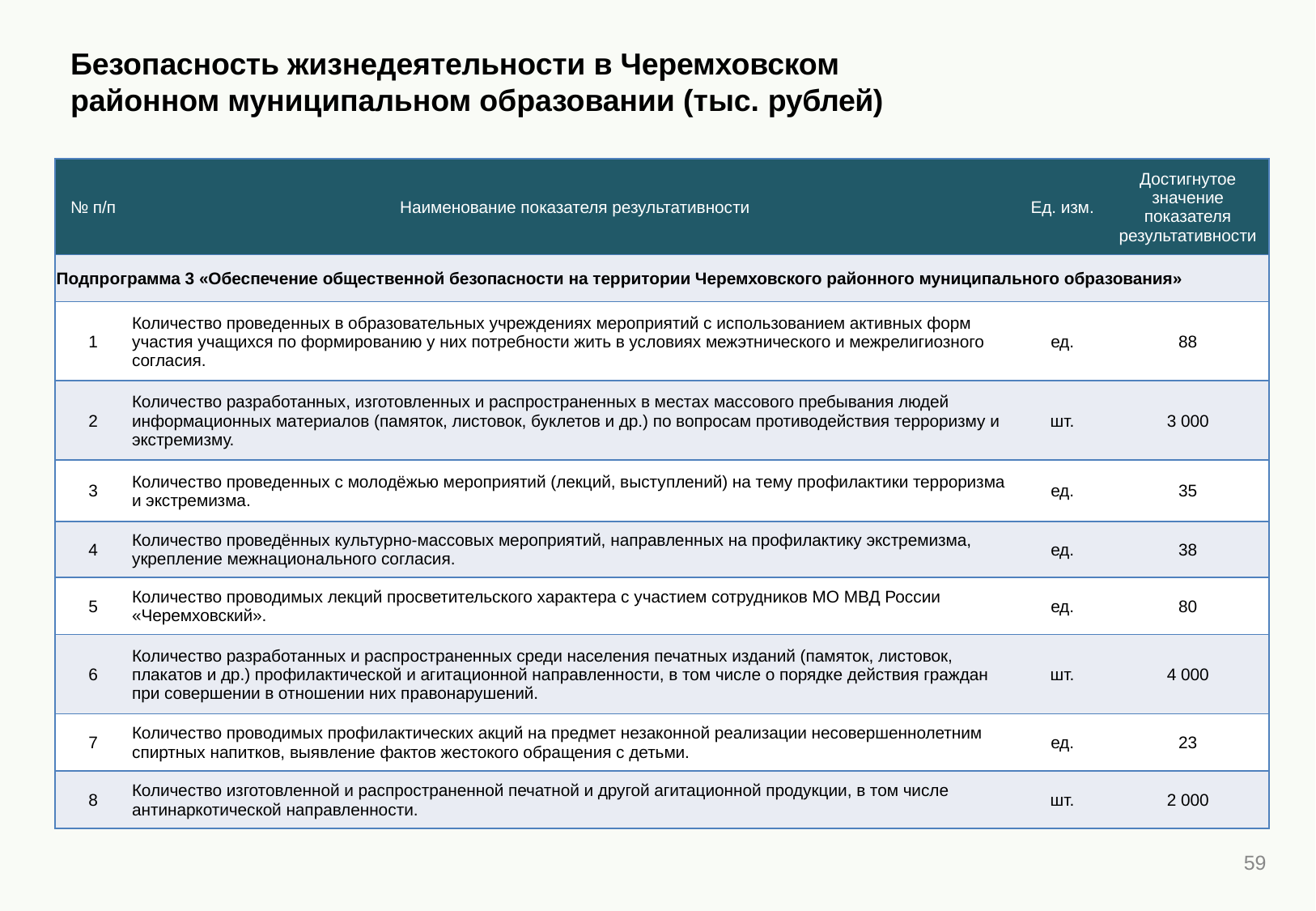

Безопасность жизнедеятельности в Черемховском районном муниципальном образовании (тыс. рублей)
| № п/п | Наименование показателя результативности | Ед. изм. | Достигнутое значение показателя результативности |
| --- | --- | --- | --- |
| Подпрограмма 3 «Обеспечение общественной безопасности на территории Черемховского районного муниципального образования» |  |  |  |
| 1 | Количество проведенных в образовательных учреждениях мероприятий с использованием активных форм участия учащихся по формированию у них потребности жить в условиях межэтнического и межрелигиозного согласия. | ед. | 88 |
| 2 | Количество разработанных, изготовленных и распространенных в местах массового пребывания людей информационных материалов (памяток, листовок, буклетов и др.) по вопросам противодействия терроризму и экстремизму. | шт. | 3 000 |
| 3 | Количество проведенных с молодёжью мероприятий (лекций, выступлений) на тему профилактики терроризма и экстремизма. | ед. | 35 |
| 4 | Количество проведённых культурно-массовых мероприятий, направленных на профилактику экстремизма, укрепление межнационального согласия. | ед. | 38 |
| 5 | Количество проводимых лекций просветительского характера с участием сотрудников МО МВД России «Черемховский». | ед. | 80 |
| 6 | Количество разработанных и распространенных среди населения печатных изданий (памяток, листовок, плакатов и др.) профилактической и агитационной направленности, в том числе о порядке действия граждан при совершении в отношении них правонарушений. | шт. | 4 000 |
| 7 | Количество проводимых профилактических акций на предмет незаконной реализации несовершеннолетним спиртных напитков, выявление фактов жестокого обращения с детьми. | ед. | 23 |
| 8 | Количество изготовленной и распространенной печатной и другой агитационной продукции, в том числе антинаркотической направленности. | шт. | 2 000 |
59